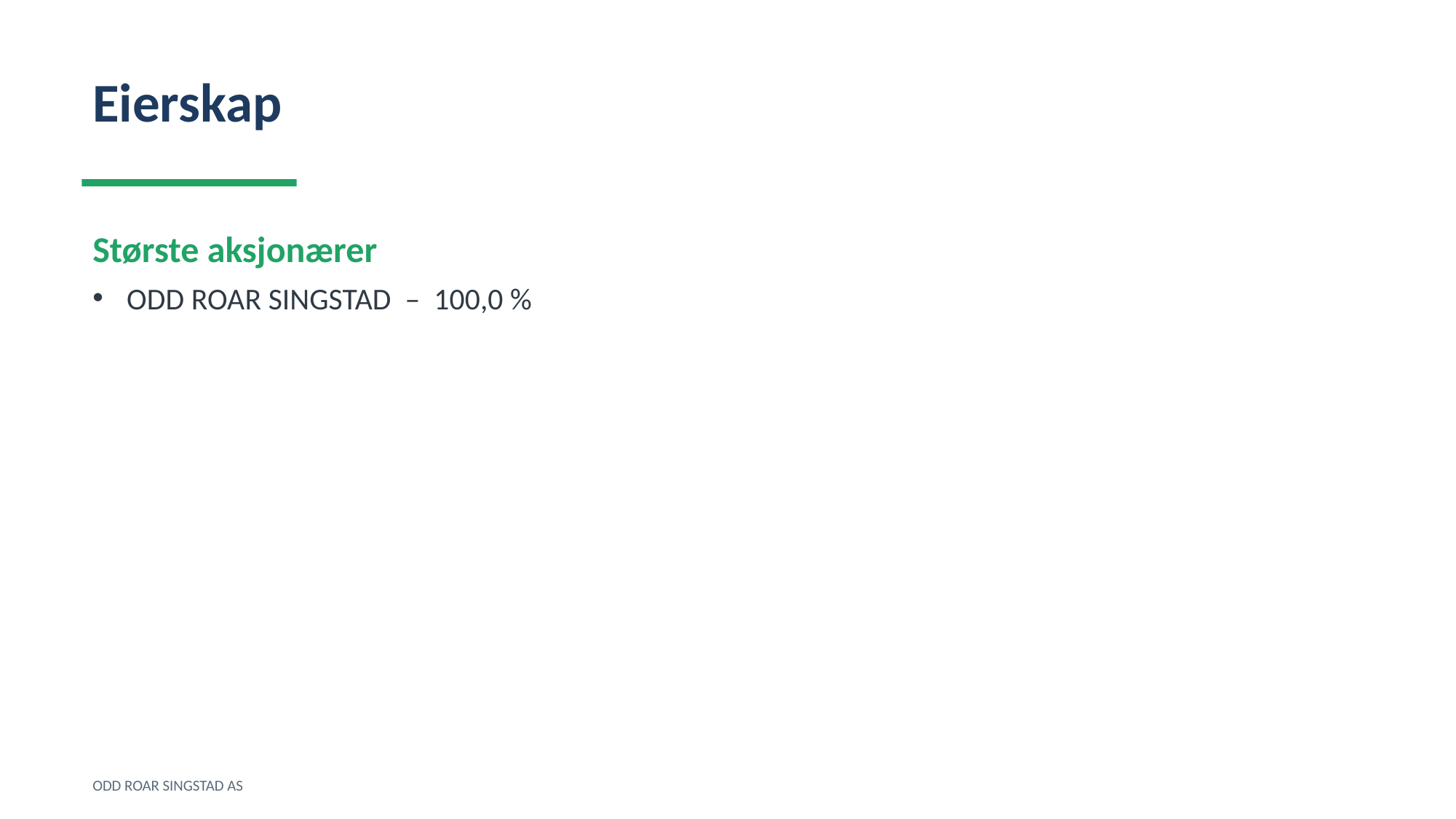

Eierskap

Største aksjonærer
ODD ROAR SINGSTAD  –  100,0 %
ODD ROAR SINGSTAD AS